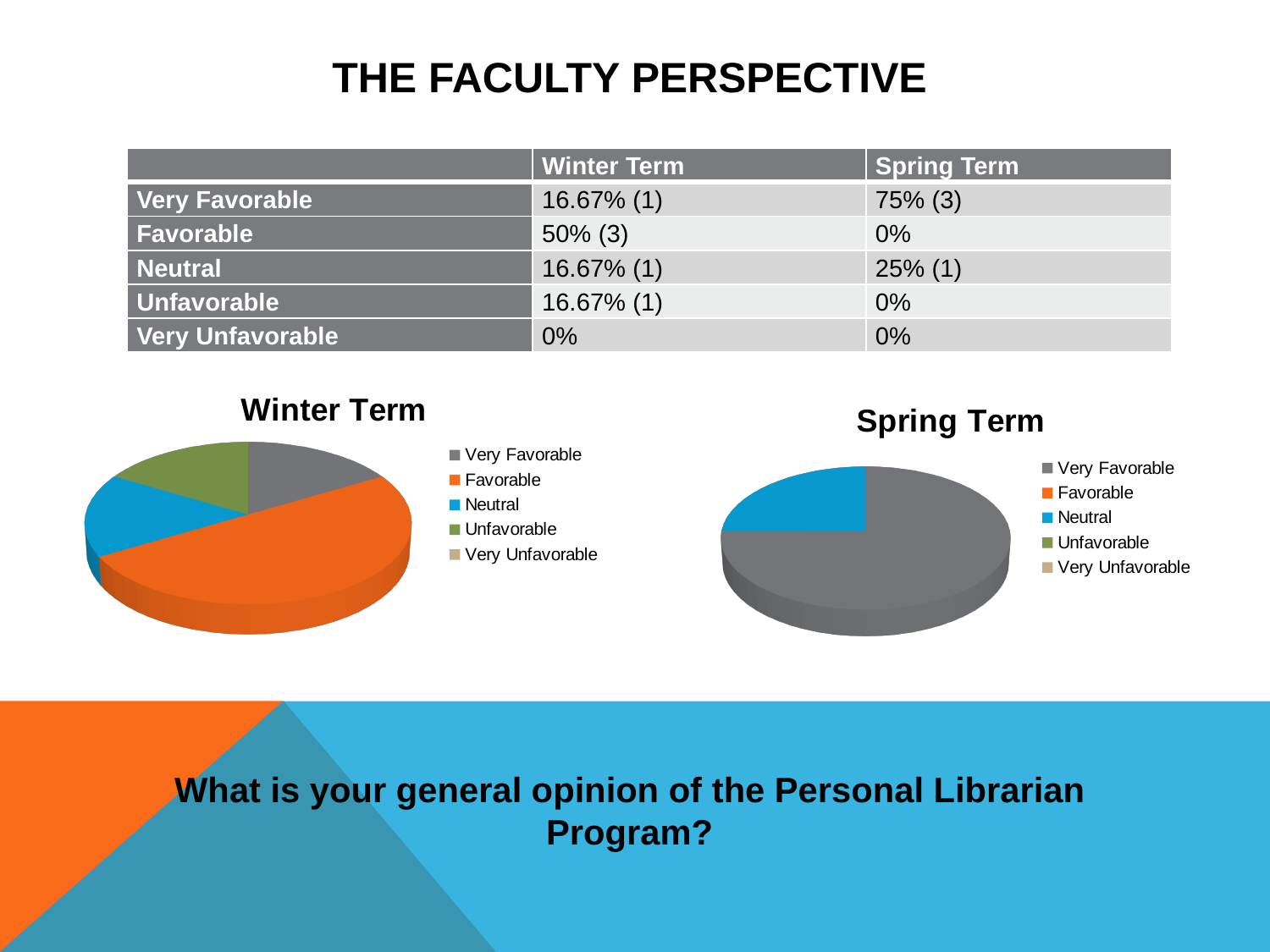

THE FACULTY PERSPECTIVE
|  | Winter Term | Spring Term |
| --- | --- | --- |
| Very Favorable | 16.67% (1) | 75% (3) |
| Favorable | 50% (3) | 0% |
| Neutral | 16.67% (1) | 25% (1) |
| Unfavorable | 16.67% (1) | 0% |
| Very Unfavorable | 0% | 0% |

[unsupported chart]

[unsupported chart]

What is your general opinion of the Personal Librarian Program?